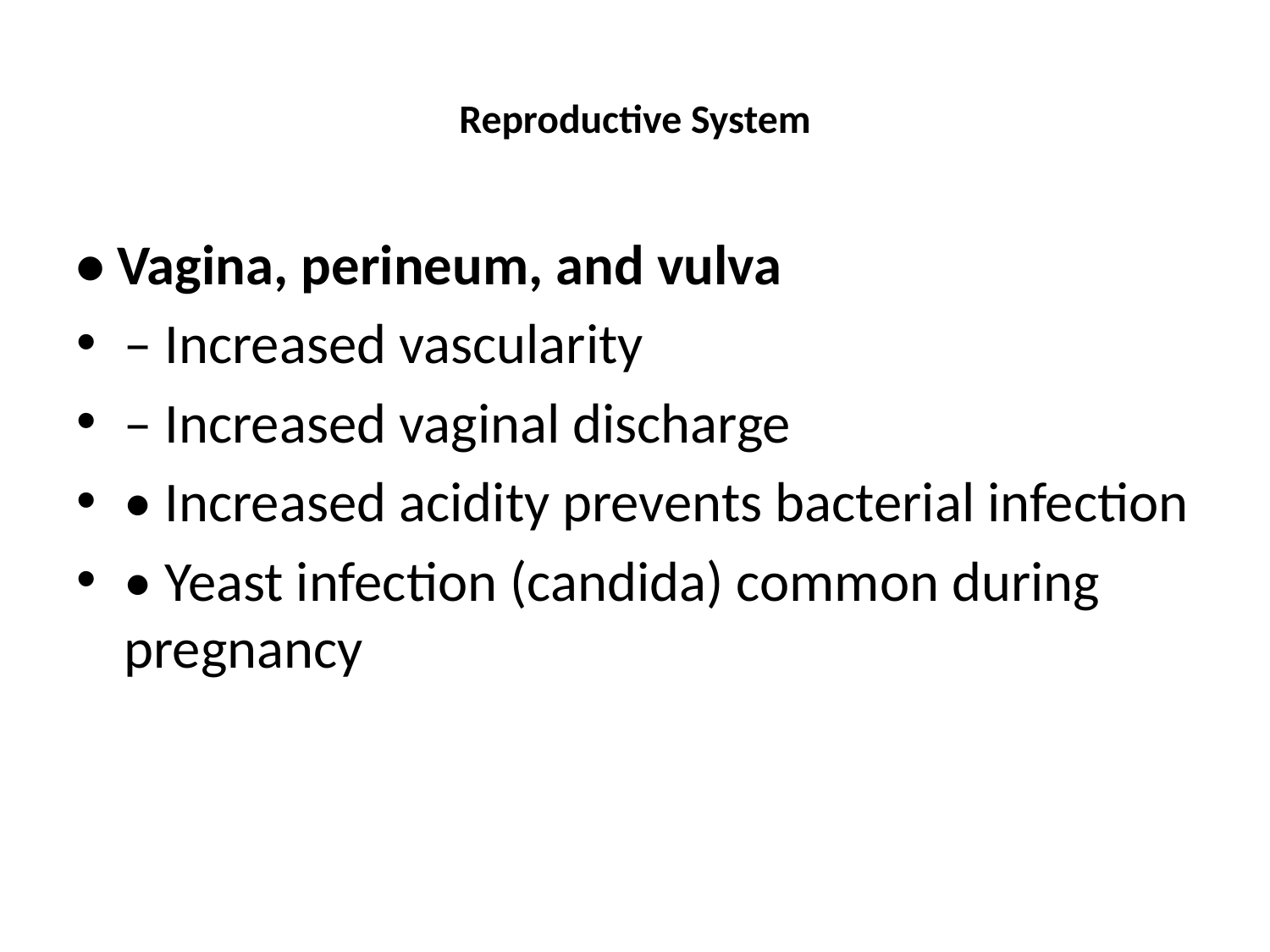

# Reproductive System
• Vagina, perineum, and vulva
– Increased vascularity
– Increased vaginal discharge
• Increased acidity prevents bacterial infection
• Yeast infection (candida) common during pregnancy